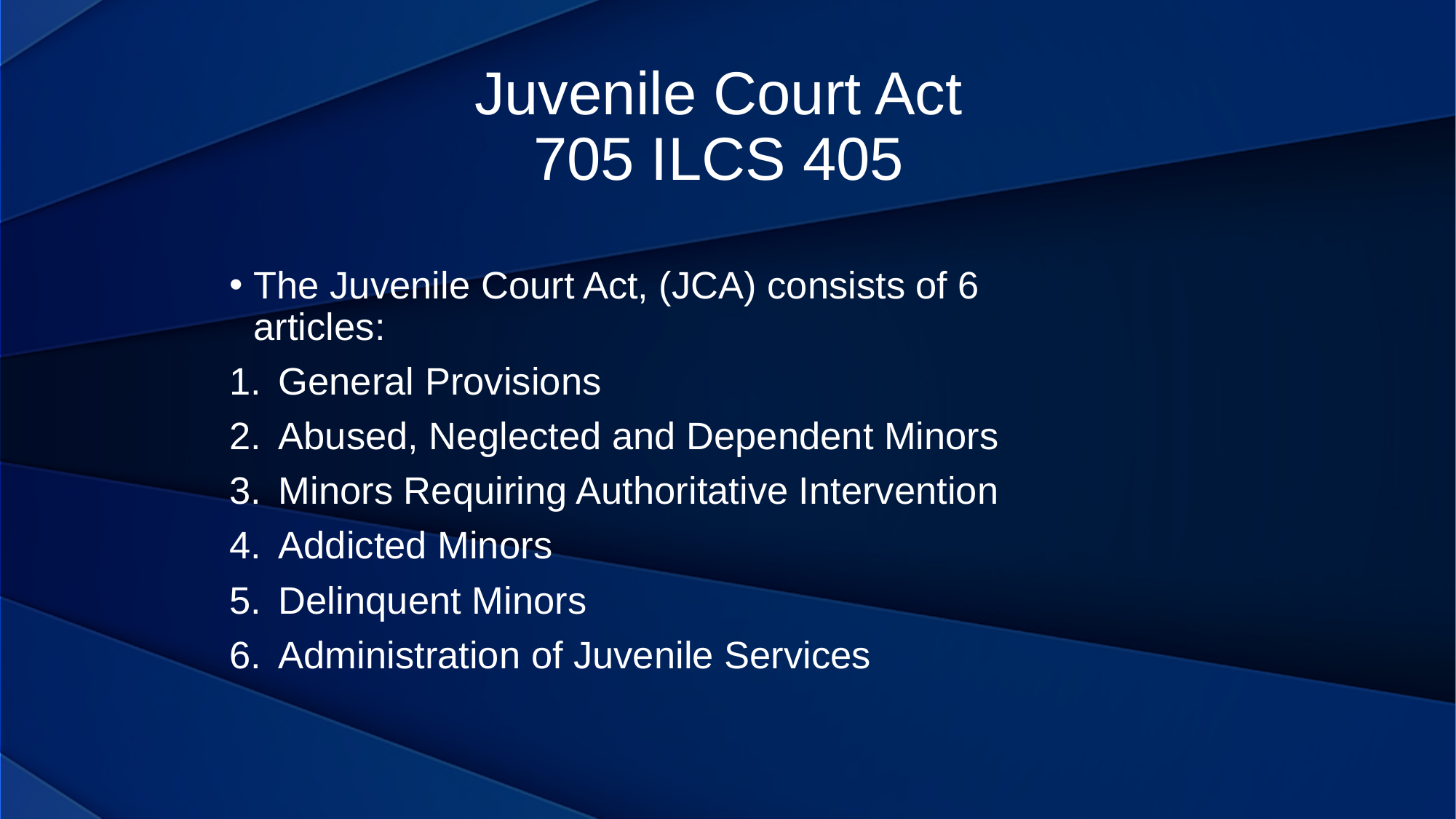

Juvenile Court Act
705 ILCS 405
The Juvenile Court Act, (JCA) consists of 6 articles:
General Provisions
Abused, Neglected and Dependent Minors
Minors Requiring Authoritative Intervention
Addicted Minors
Delinquent Minors
Administration of Juvenile Services